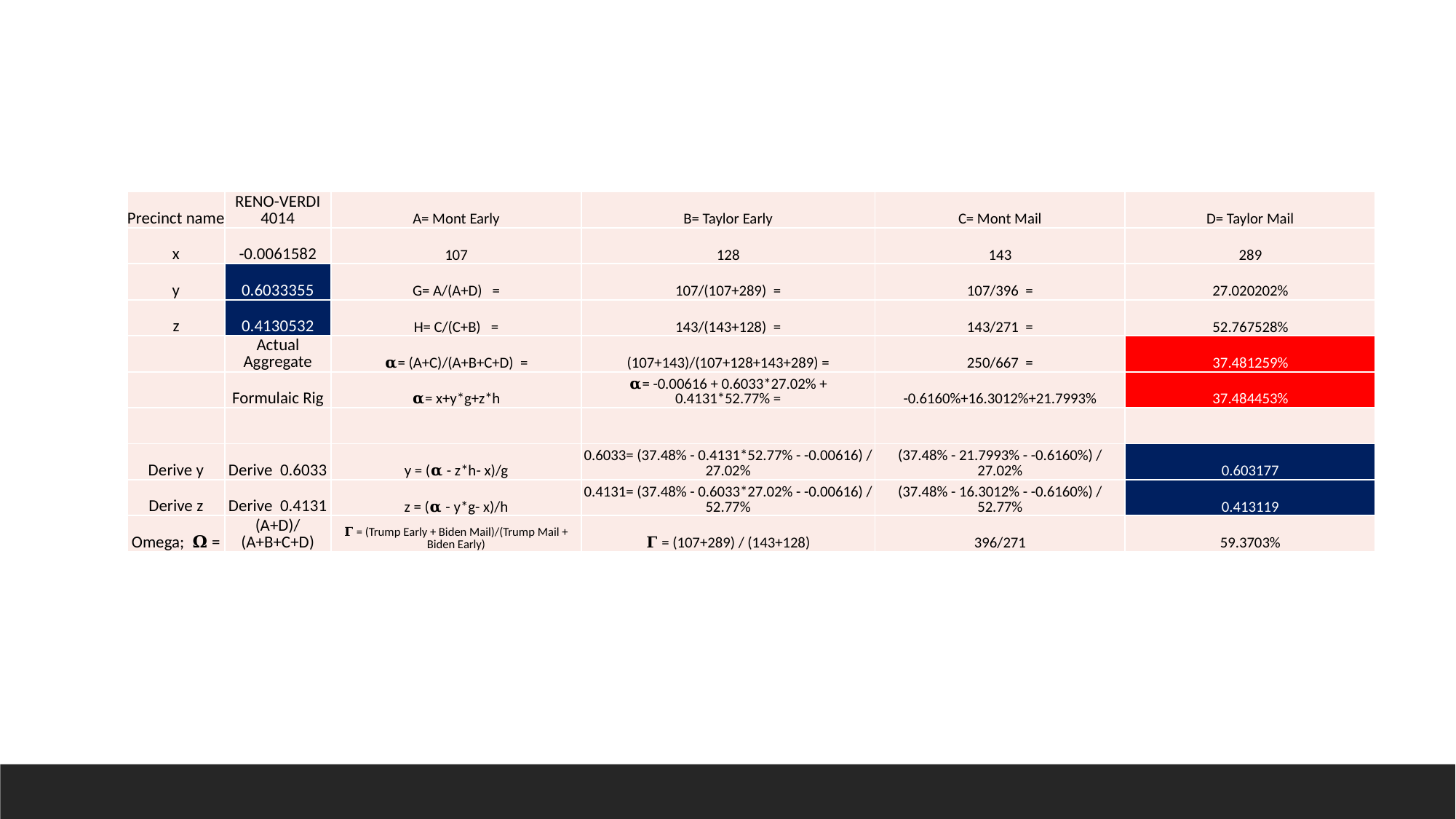

| Precinct name | RENO-VERDI 4014 | A= Mont Early | B= Taylor Early | C= Mont Mail | D= Taylor Mail |
| --- | --- | --- | --- | --- | --- |
| x | -0.0061582 | 107 | 128 | 143 | 289 |
| y | 0.6033355 | G= A/(A+D) = | 107/(107+289) = | 107/396 = | 27.020202% |
| z | 0.4130532 | H= C/(C+B) = | 143/(143+128) = | 143/271 = | 52.767528% |
|  | Actual Aggregate | 𝛂= (A+C)/(A+B+C+D) = | (107+143)/(107+128+143+289) = | 250/667 = | 37.481259% |
|  | Formulaic Rig | 𝛂= x+y\*g+z\*h | 𝛂= -0.00616 + 0.6033\*27.02% + 0.4131\*52.77% = | -0.6160%+16.3012%+21.7993% | 37.484453% |
|  |  |  |  |  |  |
| Derive y | Derive 0.6033 | y = (𝛂 - z\*h- x)/g | 0.6033= (37.48% - 0.4131\*52.77% - -0.00616) / 27.02% | (37.48% - 21.7993% - -0.6160%) / 27.02% | 0.603177 |
| Derive z | Derive 0.4131 | z = (𝛂 - y\*g- x)/h | 0.4131= (37.48% - 0.6033\*27.02% - -0.00616) / 52.77% | (37.48% - 16.3012% - -0.6160%) / 52.77% | 0.413119 |
| Omega; 𝛀 = | (A+D)/(A+B+C+D) | 𝚪 = (Trump Early + Biden Mail)/(Trump Mail + Biden Early) | 𝚪 = (107+289) / (143+128) | 396/271 | 59.3703% |